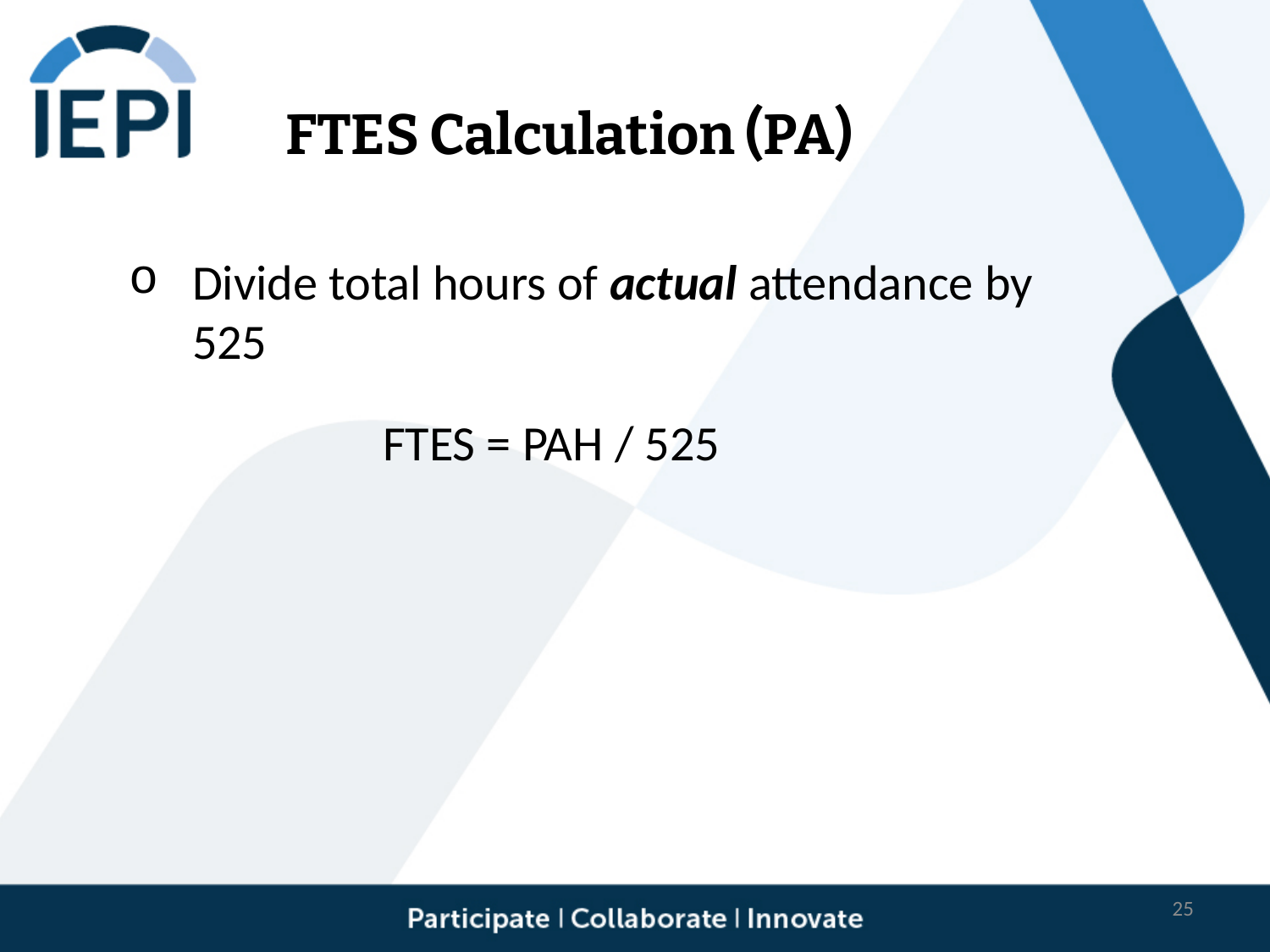

# FTES Calculation (PA)
Divide total hours of actual attendance by 525
		FTES = PAH / 525

25